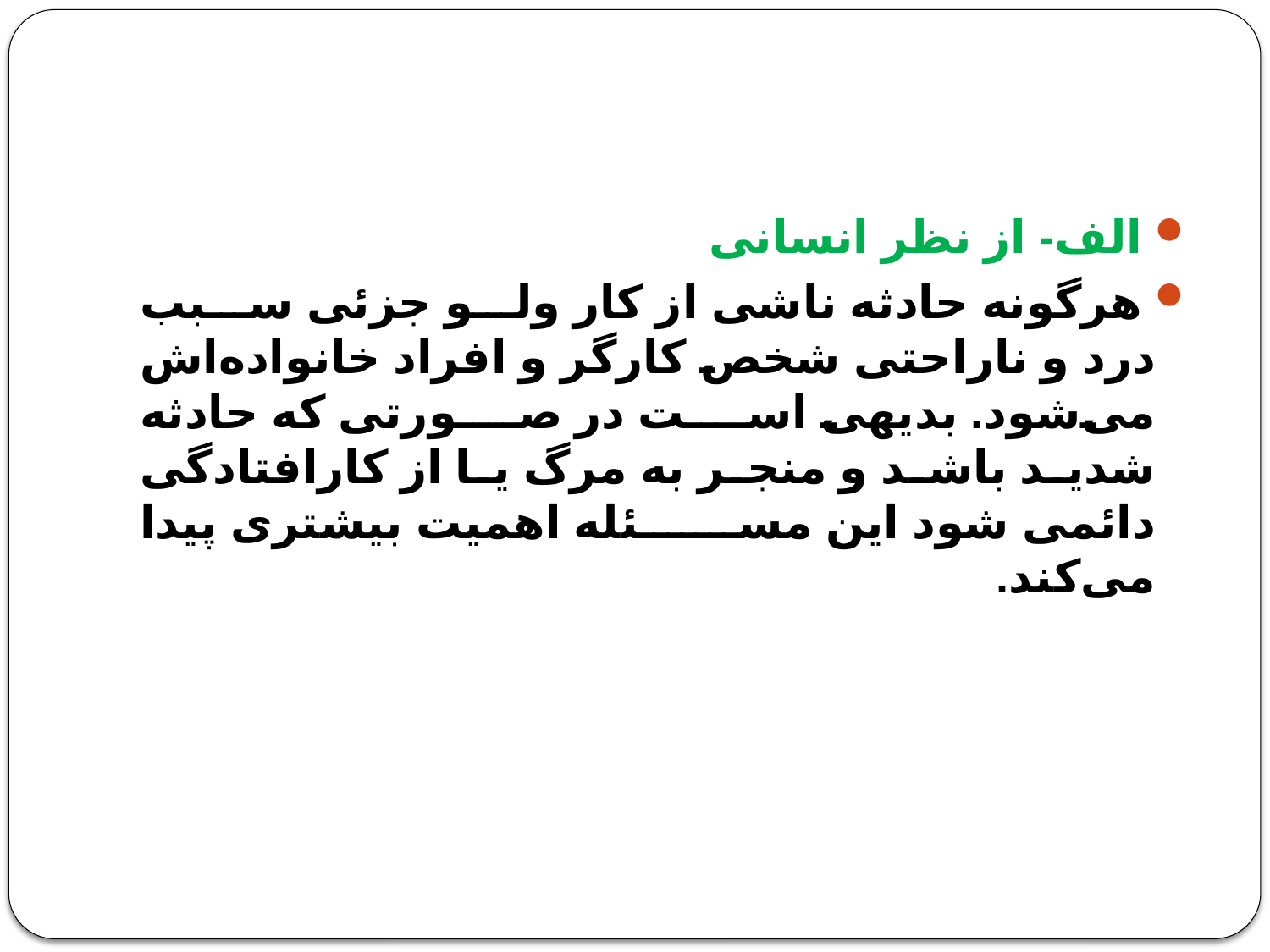

#
 الف- از نظر انسانی‌
 هرگونه‌ حادثه‌ ناشی‌ از كار ولو جزئی‌ سبب‌ درد و ناراحتی‌ شخص‌ كارگر و افراد خانواده‌اش‌ می‌شود. بدیهی‌ است‌ در صورتی‌ كه‌ حادثه‌ شدید باشد و منجر به‌ مرگ‌ یا از كارافتادگی‌ دائمی‌ شود این‌ مسئله‌ اهمیت‌ بیشتری‌ پیدا می‌كند.